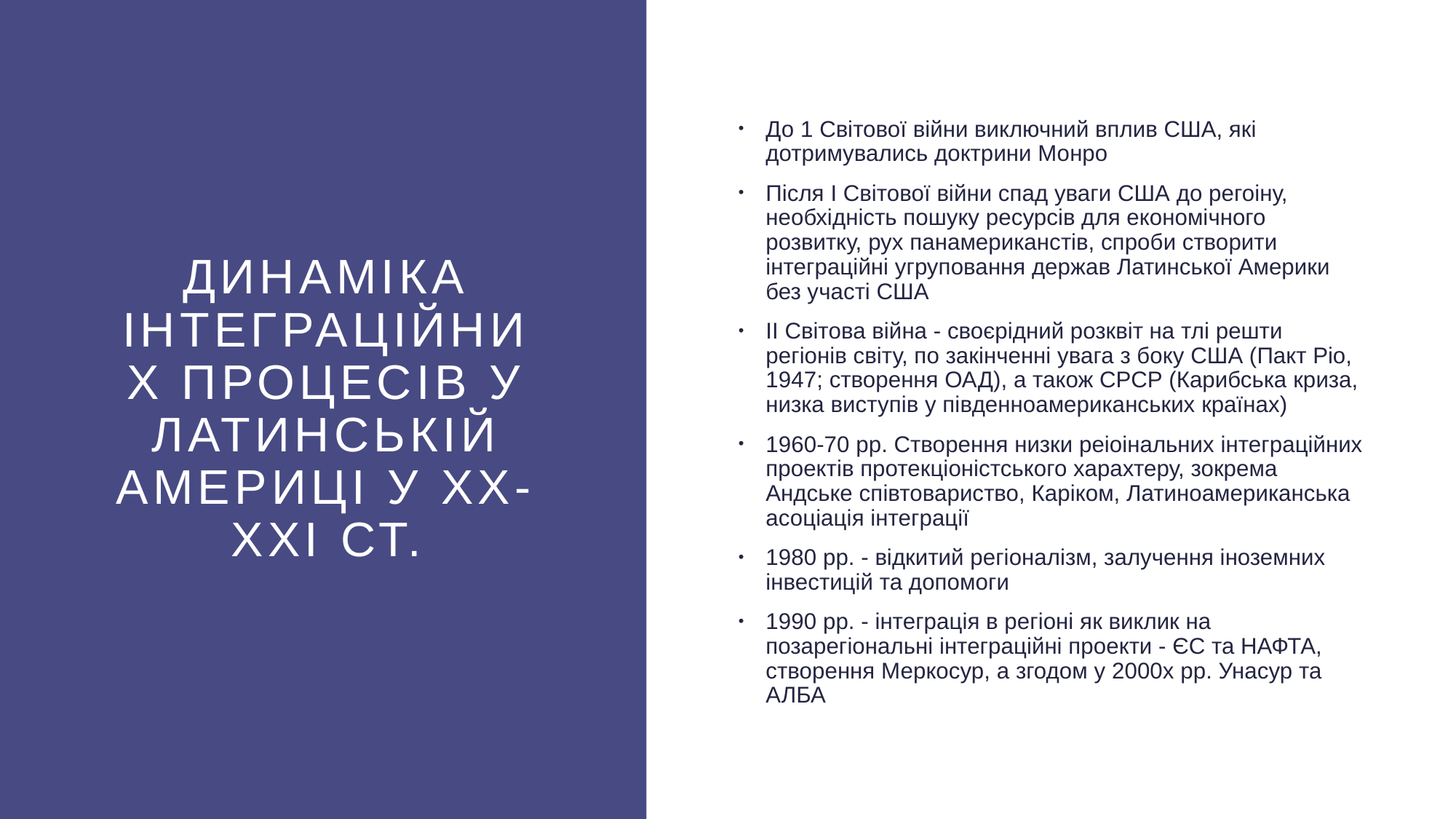

До 1 Світової війни виключний вплив США, які дотримувались доктрини Монро
Після І Світової війни спад уваги США до регоіну, необхідність пошуку ресурсів для економічного розвитку, рух панамериканстів, спроби створити інтеграційні угруповання держав Латинської Америки без участі США
ІІ Світова війна - своєрідний розквіт на тлі решти регіонів світу, по закінченні увага з боку США (Пакт Ріо, 1947; створення ОАД), а також СРСР (Карибська криза, низка виступів у південноамериканських країнах)
1960-70 рр. Створення низки реіоінальних інтеграційних проектів протекціоністського харахтеру, зокрема Андське співтовариство, Каріком, Латиноамериканська асоціація інтеграції
1980 рр. - відкитий регіоналізм, залучення іноземних інвестицій та допомоги
1990 рр. - інтеграція в регіоні як виклик на позарегіональні інтеграційні проекти - ЄС та НАФТА, створення Меркосур, а згодом у 2000х рр. Унасур та АЛБА
# Динаміка інтеграційних процесів у Латинській Америці у ХХ-ХХІ ст.